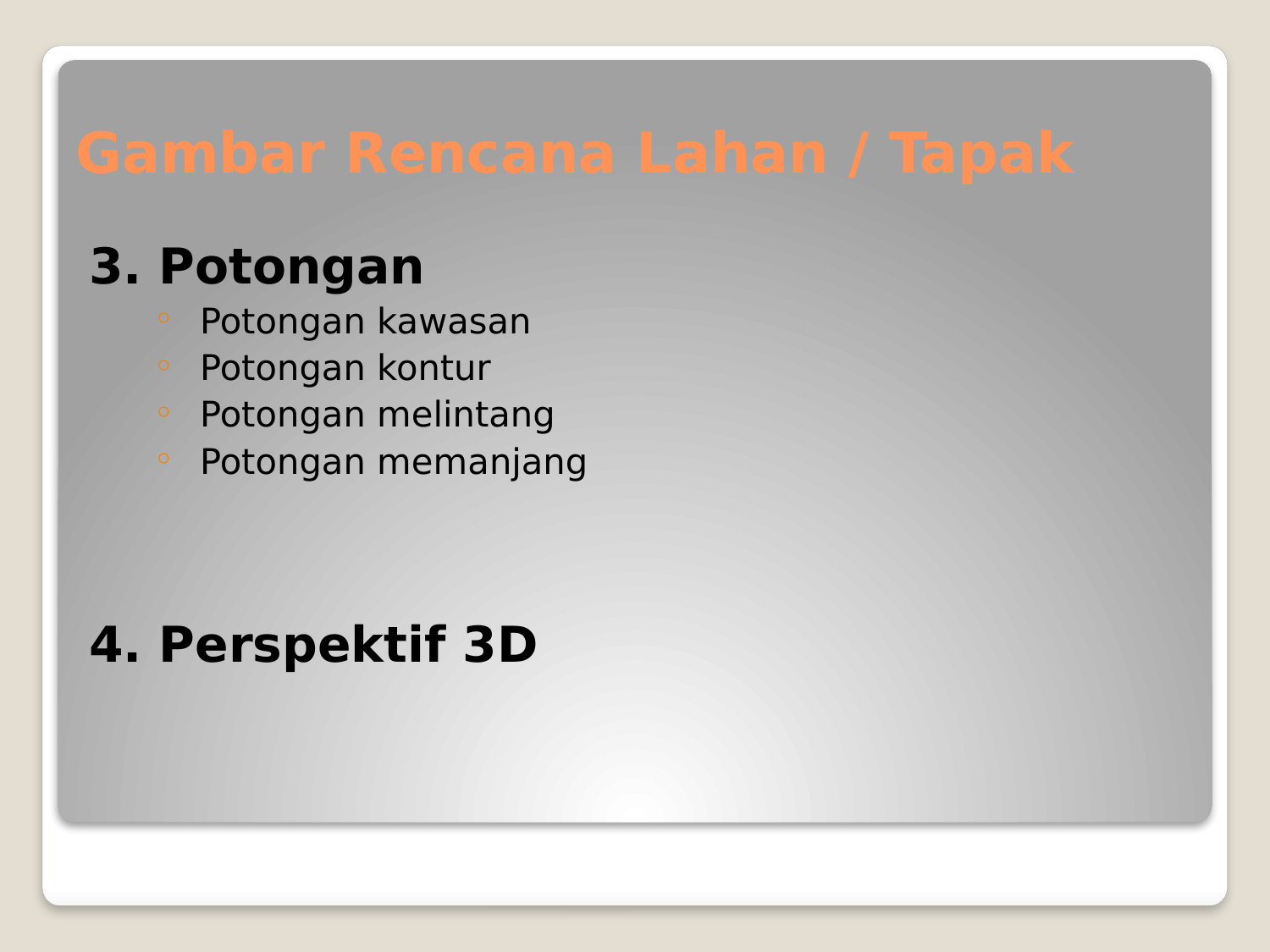

# Gambar Rencana Lahan / Tapak
3. Potongan
Potongan kawasan
Potongan kontur
Potongan melintang
Potongan memanjang

4. Perspektif 3D